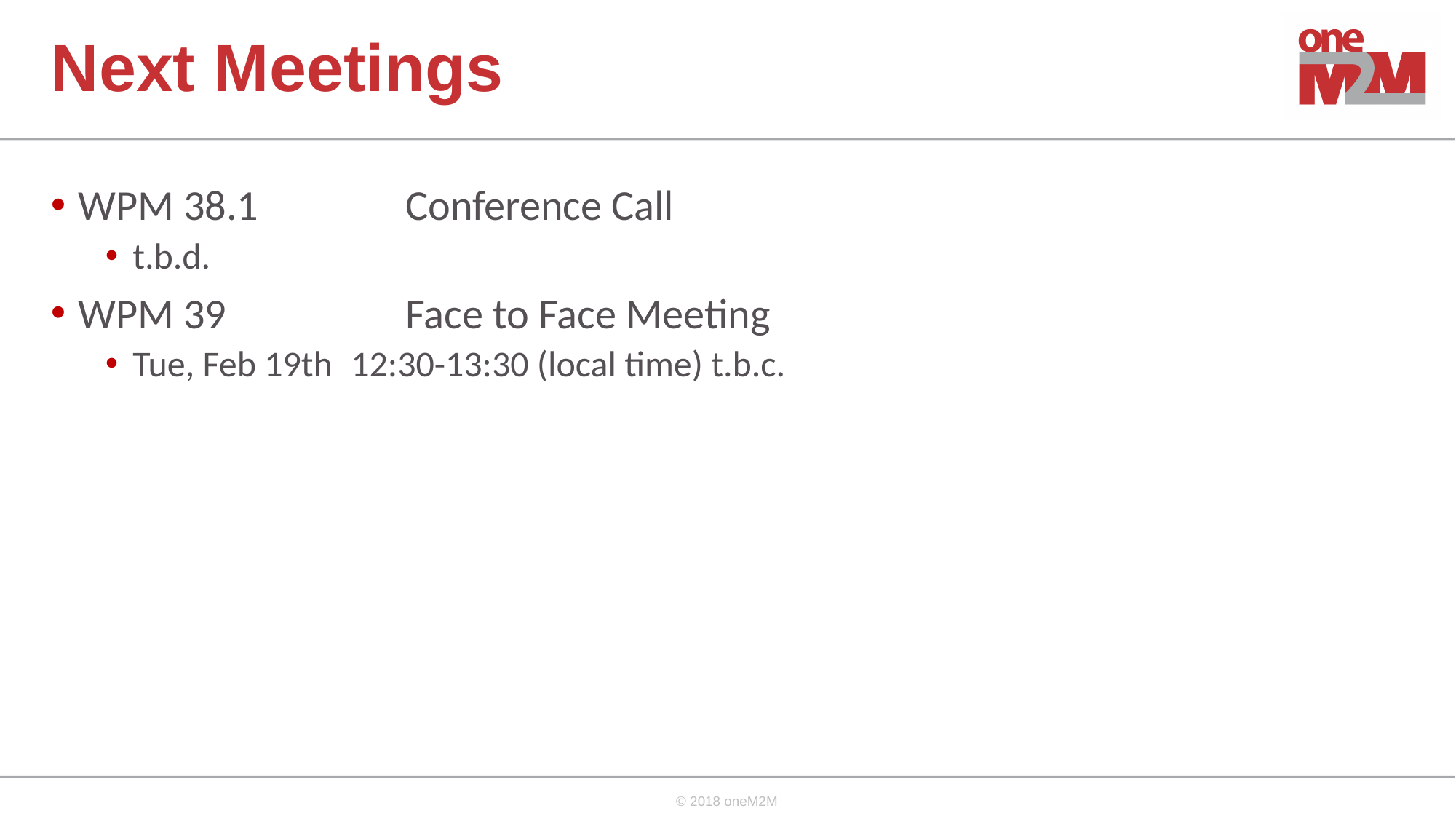

# Next Meetings
WPM 38.1		Conference Call
t.b.d.
WPM 39		Face to Face Meeting
Tue, Feb 19th 	12:30-13:30 (local time) t.b.c.